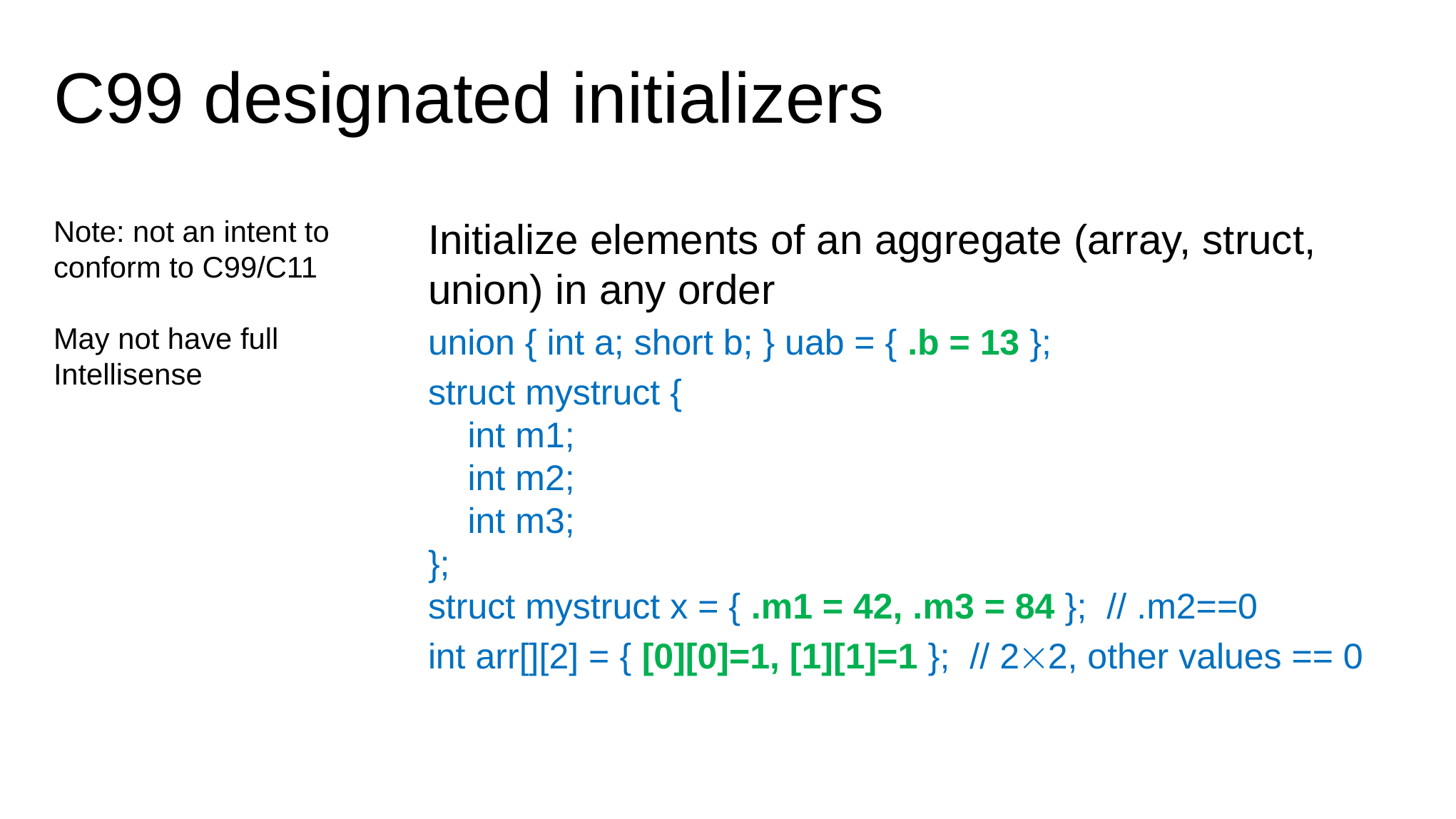

# C99 designated initializers
Note: not an intent to conform to C99/C11

May not have full Intellisense

Initialize elements of an aggregate (array, struct, union) in any order
union { int a; short b; } uab = { .b = 13 };
struct mystruct {
    int m1;
    int m2;
    int m3;
};
struct mystruct x = { .m1 = 42, .m3 = 84 };  // .m2==0
int arr[][2] = { [0][0]=1, [1][1]=1 };  // 2×2, other values == 0